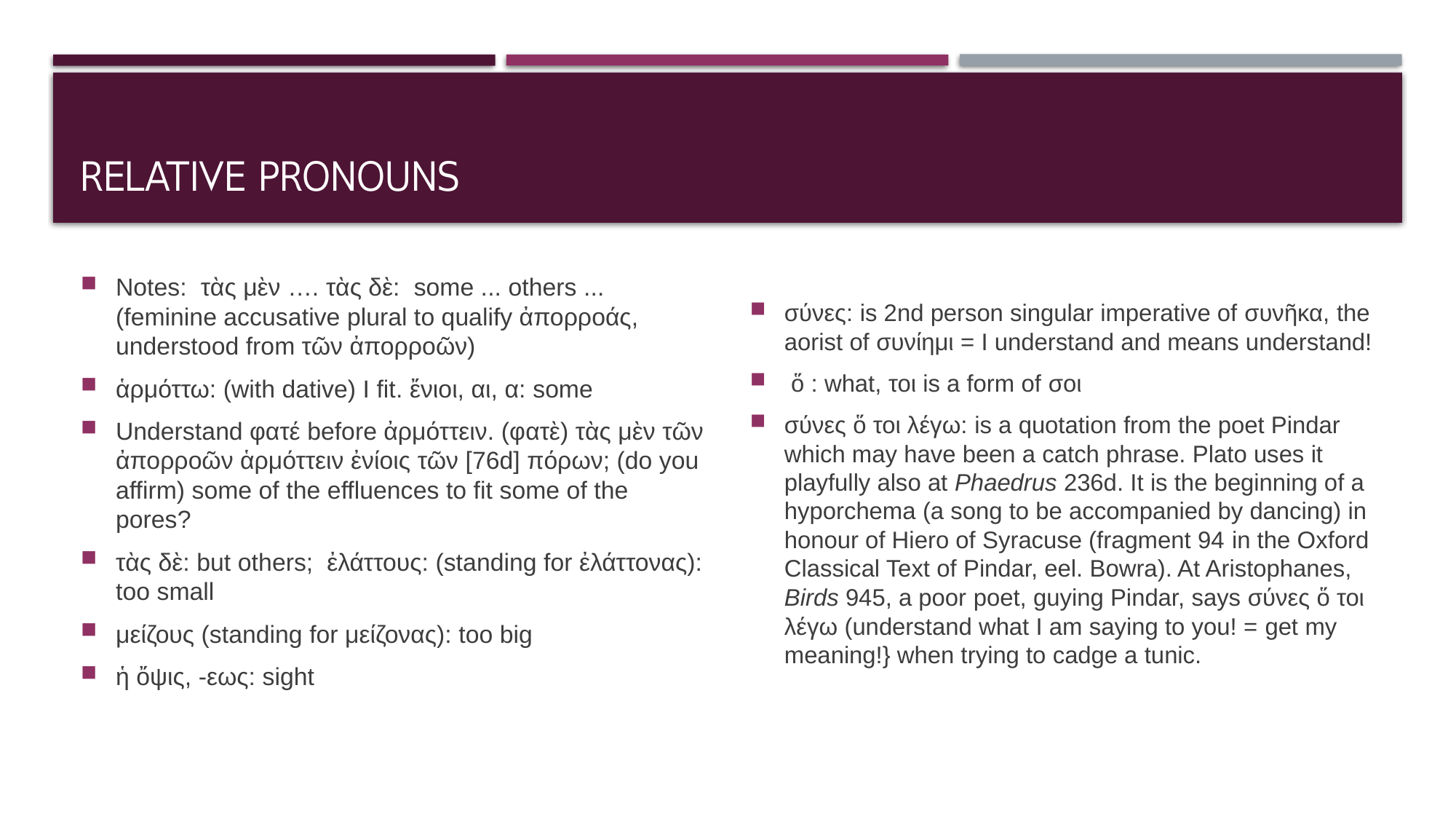

# RELATIVE PRONOUNS
Notes:  τὰς μὲν …. τὰς δὲ:  some ... others ... (feminine accusative plural to qualify ἀπορροάς, understood from τῶν ἀπορροῶν)
ἁρμόττω: (with dative) I fit. ἔνιοι, αι, α: some
Understand φατέ before ἀρμόττειν. (φατὲ) τὰς μὲν τῶν ἀπορροῶν ἁρμόττειν ἐνίοις τῶν [76d] πόρων; (do you affirm) some of the effluences to fit some of the pores?
τὰς δὲ: but others;  ἐλάττους: (standing for ἐλάττονας): too small
μείζους (standing for μείζονας): too big
ἡ ὄψις, -εως: sight

σύνες: is 2nd person singular imperative of συνῆκα, the aorist of συνίημι = I understand and means understand!
 ὅ : what, τοι is a form of σοι
σύνες ὅ τοι λέγω: is a quotation from the poet Pindar which may have been a catch phrase. Plato uses it playfully also at Phaedrus 236d. It is the beginning of a hyporchema (a song to be accompanied by dancing) in honour of Hiero of Syracuse (fragment 94 in the Oxford Classical Text of Pindar, eel. Bowra). At Aristophanes, Birds 945, a poor poet, guying Pindar, says σύνες ὅ τοι λέγω (understand what I am saying to you! = get my meaning!} when trying to cadge a tunic.